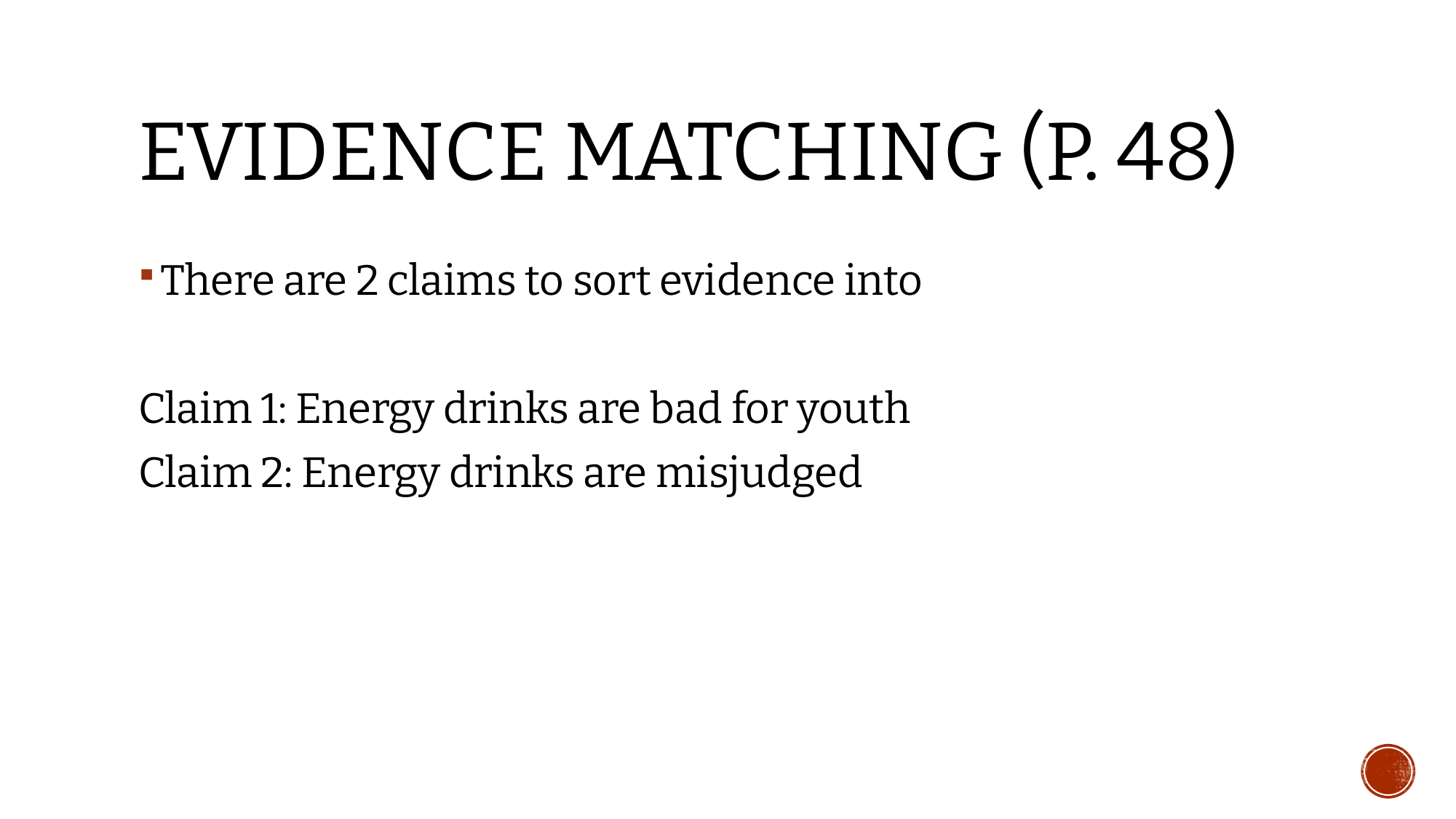

# Evidence Matching (p. 48)
There are 2 claims to sort evidence into

Claim 1: Energy drinks are bad for youth
Claim 2: Energy drinks are misjudged